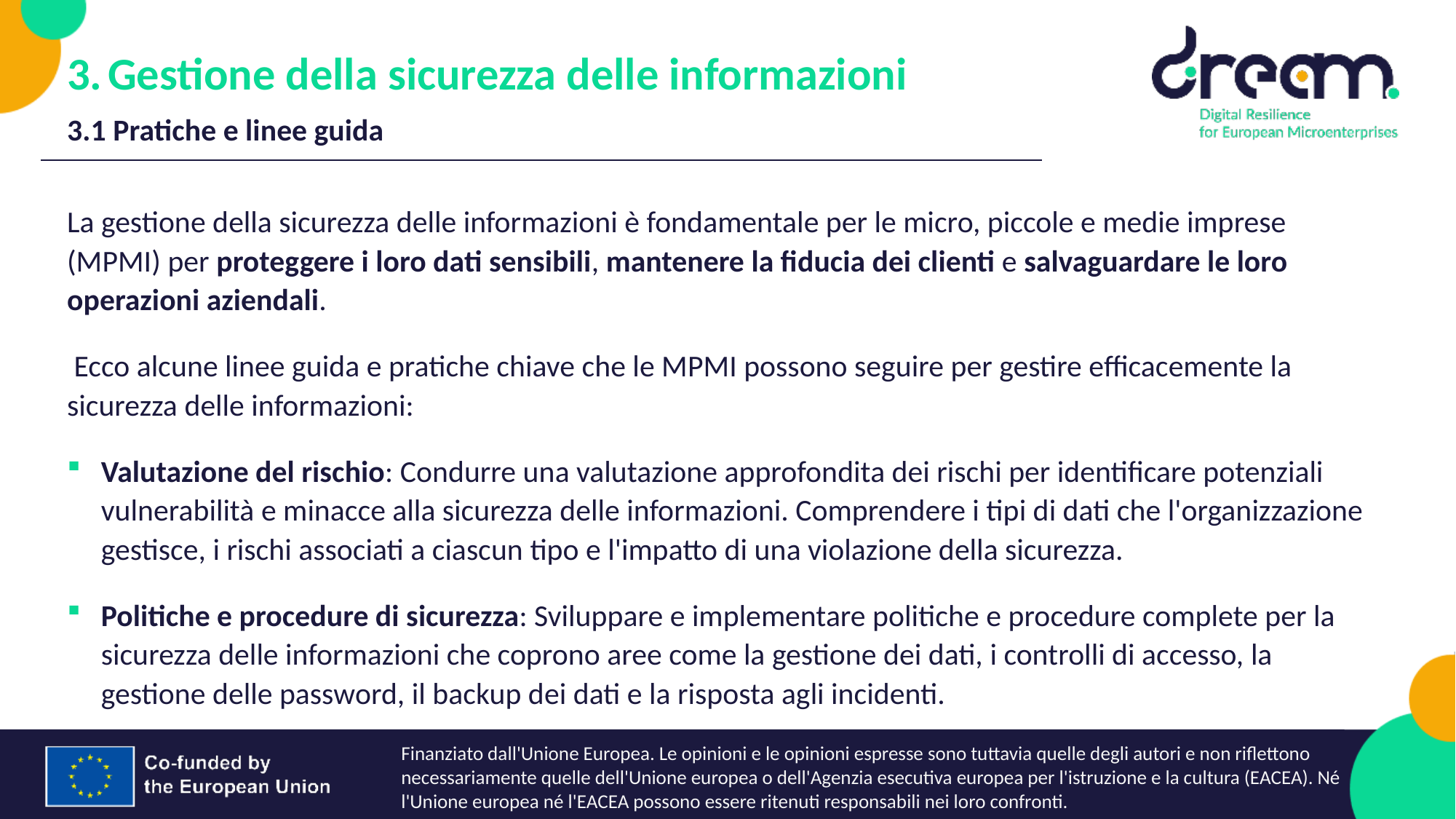

Gestione della sicurezza delle informazioni
3.1 Pratiche e linee guida
La gestione della sicurezza delle informazioni è fondamentale per le micro, piccole e medie imprese (MPMI) per proteggere i loro dati sensibili, mantenere la fiducia dei clienti e salvaguardare le loro operazioni aziendali.
 Ecco alcune linee guida e pratiche chiave che le MPMI possono seguire per gestire efficacemente la sicurezza delle informazioni:
Valutazione del rischio: Condurre una valutazione approfondita dei rischi per identificare potenziali vulnerabilità e minacce alla sicurezza delle informazioni. Comprendere i tipi di dati che l'organizzazione gestisce, i rischi associati a ciascun tipo e l'impatto di una violazione della sicurezza.
Politiche e procedure di sicurezza: Sviluppare e implementare politiche e procedure complete per la sicurezza delle informazioni che coprono aree come la gestione dei dati, i controlli di accesso, la gestione delle password, il backup dei dati e la risposta agli incidenti.